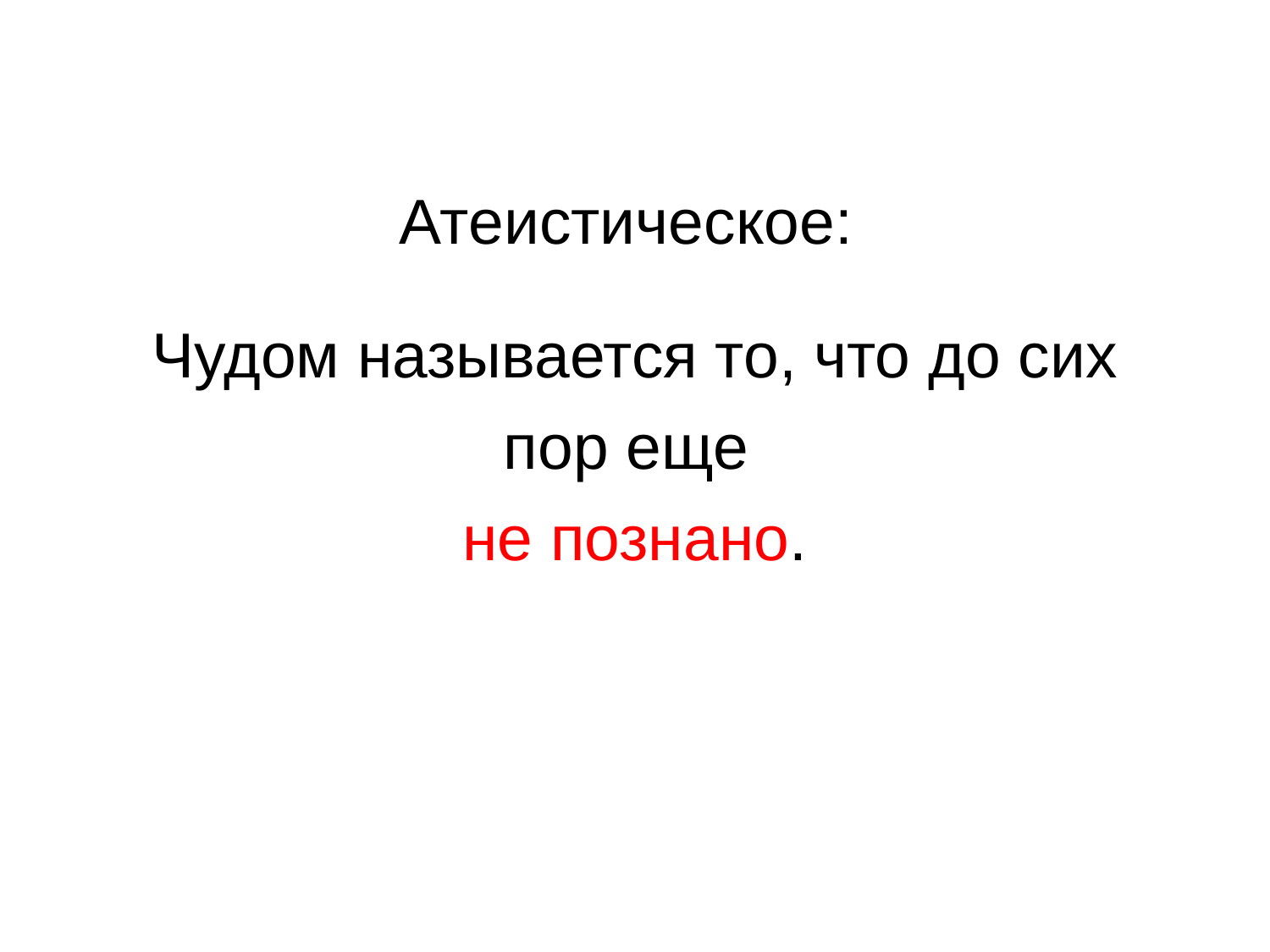

Атеистическое:
Чудом называется то, что до сих пор еще
не познано.